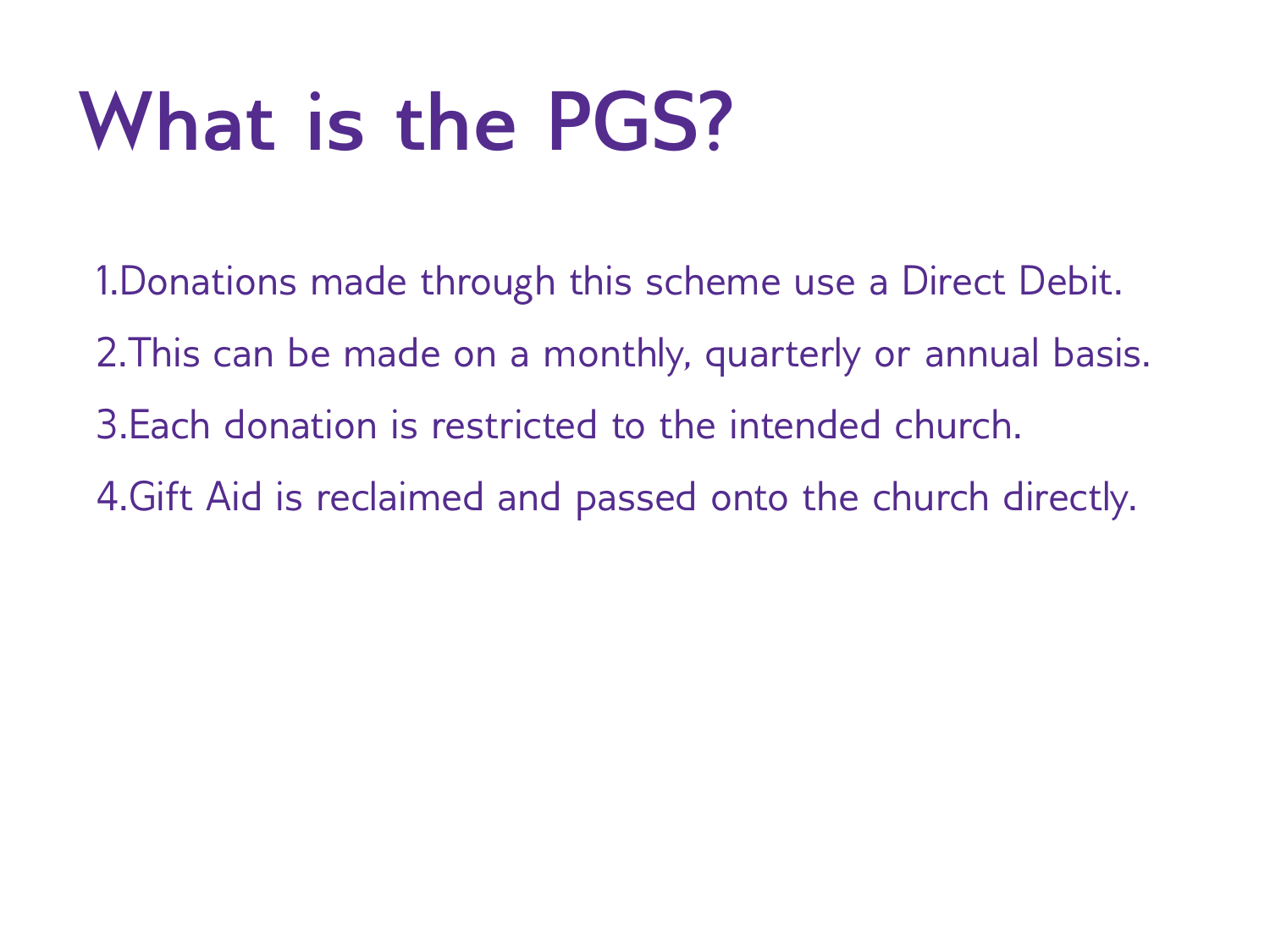

What is the PGS?
Donations made through this scheme use a Direct Debit.
This can be made on a monthly, quarterly or annual basis.
Each donation is restricted to the intended church.
Gift Aid is reclaimed and passed onto the church directly.